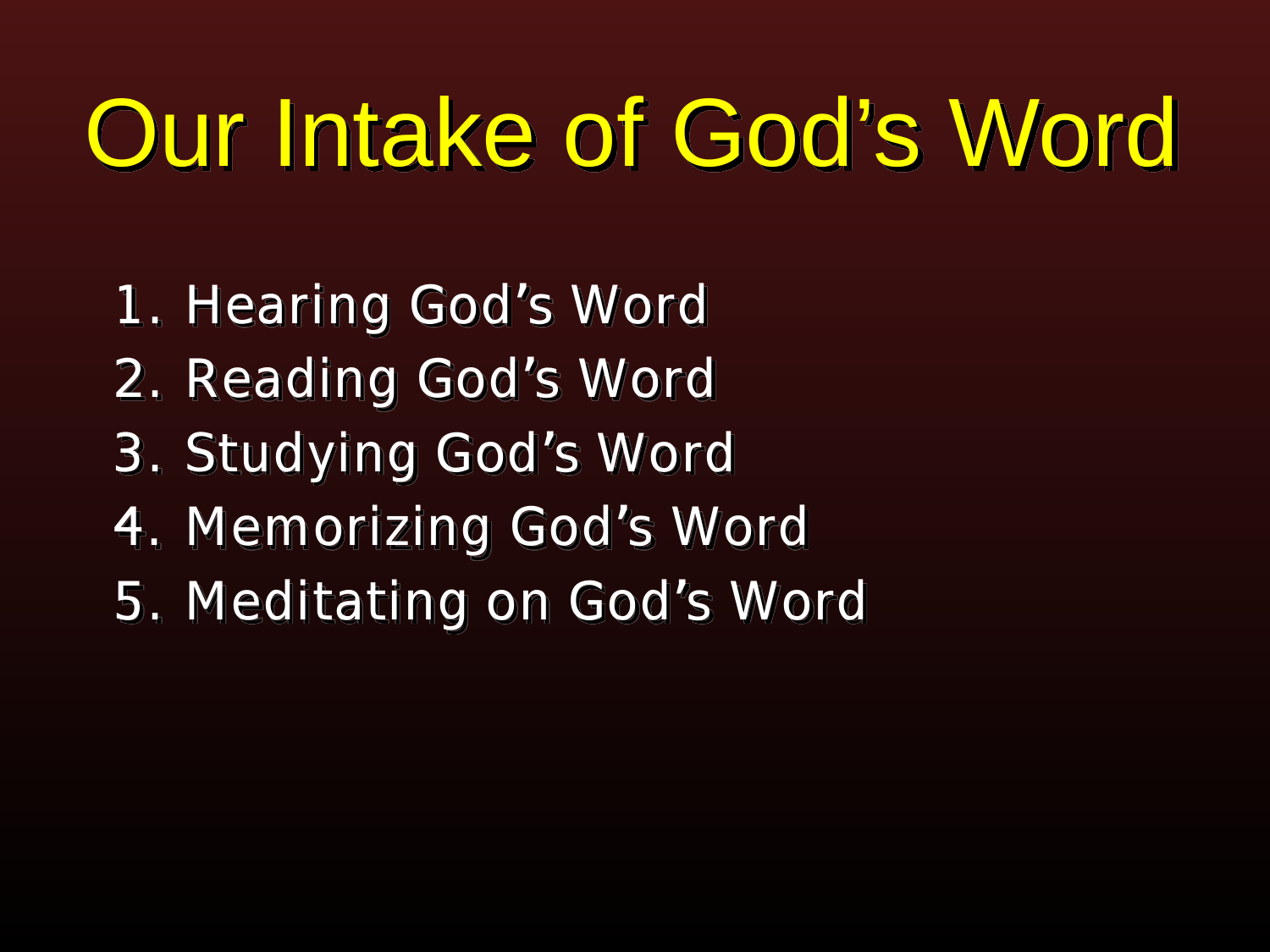

Our Intake of God’s Word
Hearing God’s Word
Reading God’s Word
Studying God’s Word
Memorizing God’s Word
Meditating on God’s Word